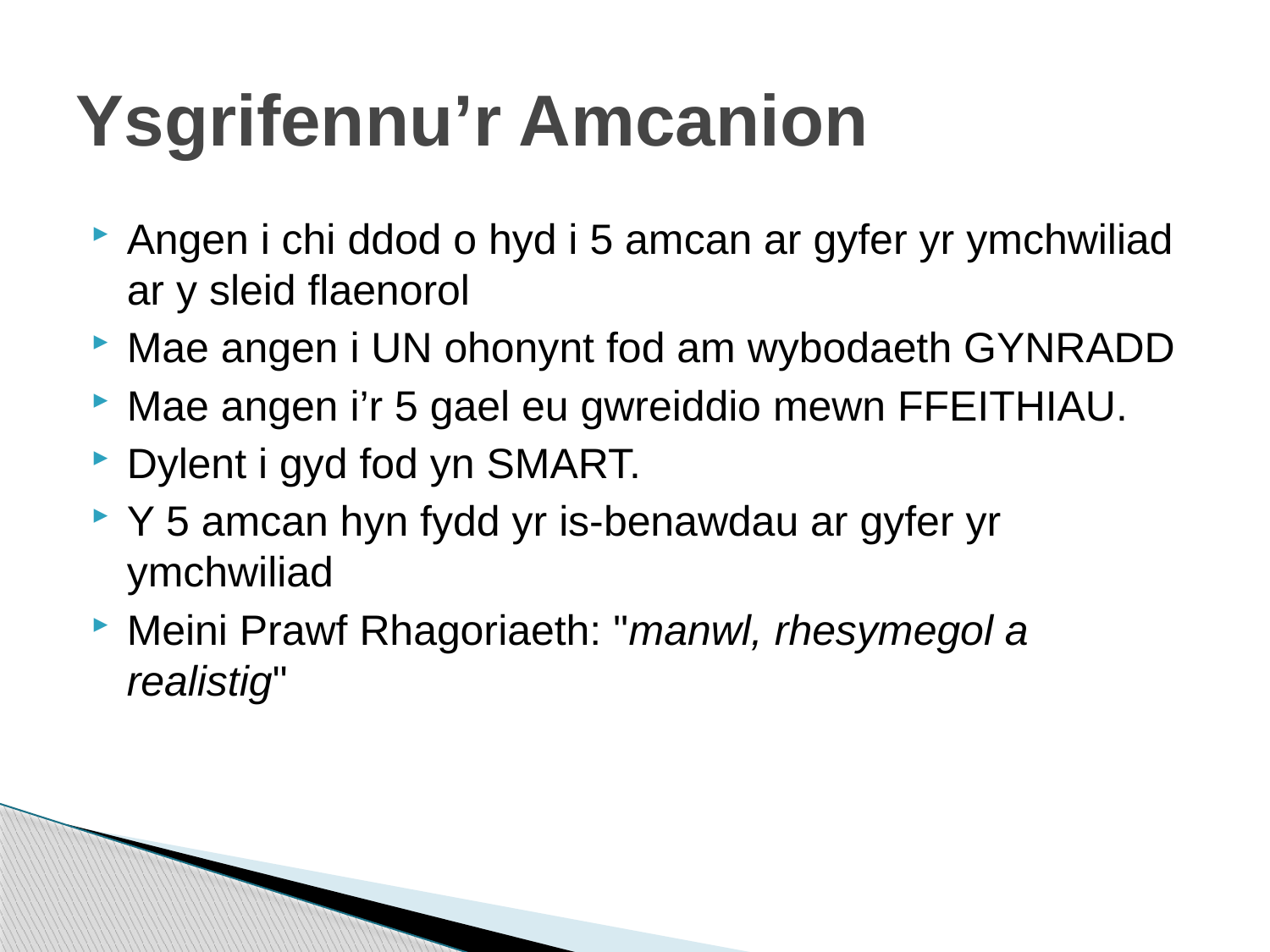

# Ysgrifennu’r Amcanion
Angen i chi ddod o hyd i 5 amcan ar gyfer yr ymchwiliad ar y sleid flaenorol
Mae angen i UN ohonynt fod am wybodaeth GYNRADD
Mae angen i’r 5 gael eu gwreiddio mewn FFEITHIAU.
Dylent i gyd fod yn SMART.
Y 5 amcan hyn fydd yr is-benawdau ar gyfer yr ymchwiliad
Meini Prawf Rhagoriaeth: "manwl, rhesymegol a realistig"